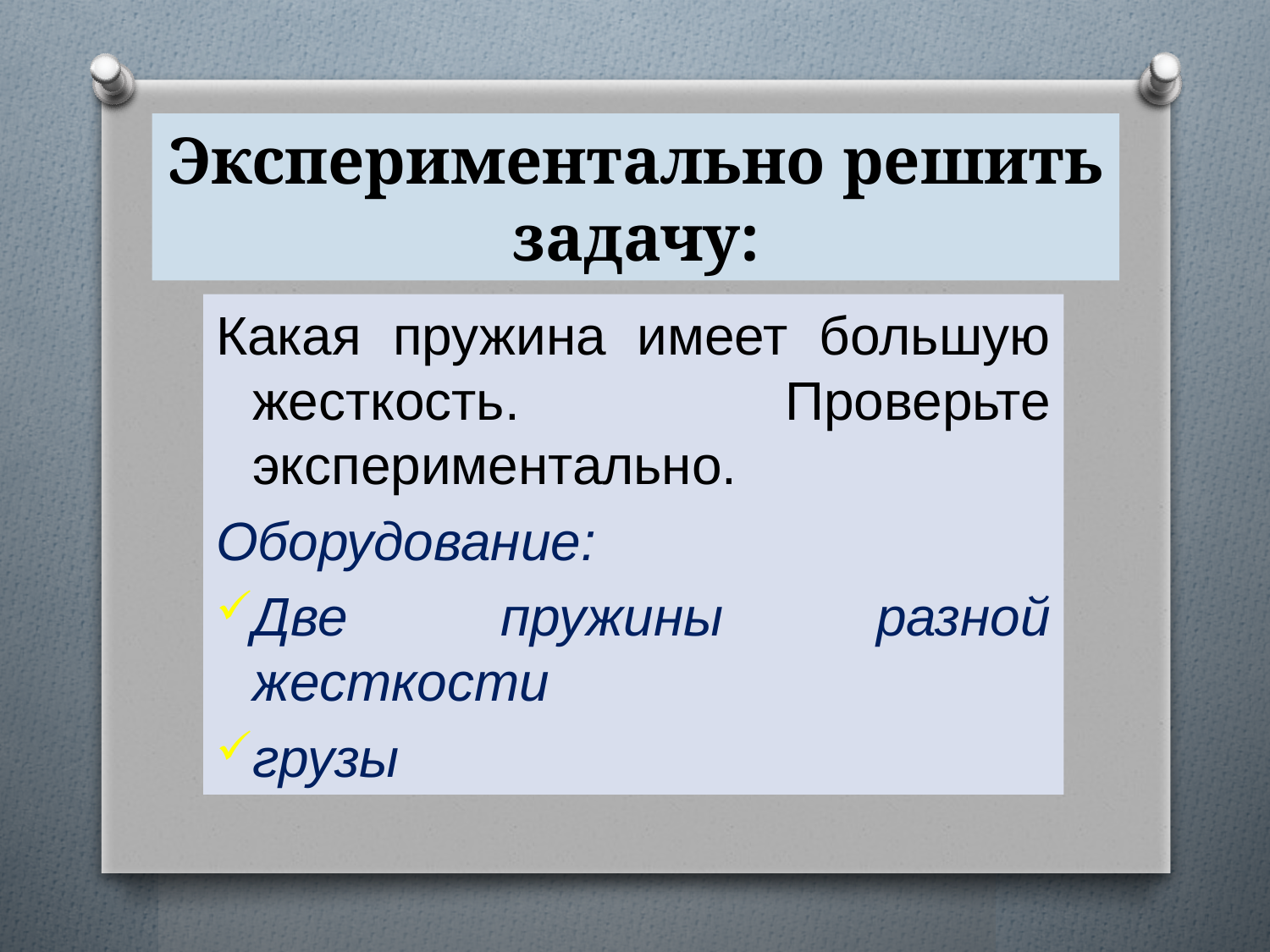

# Экспериментально решить задачу:
Какая пружина имеет большую жесткость. Проверьте экспериментально.
Оборудование:
Две пружины разной жесткости
грузы